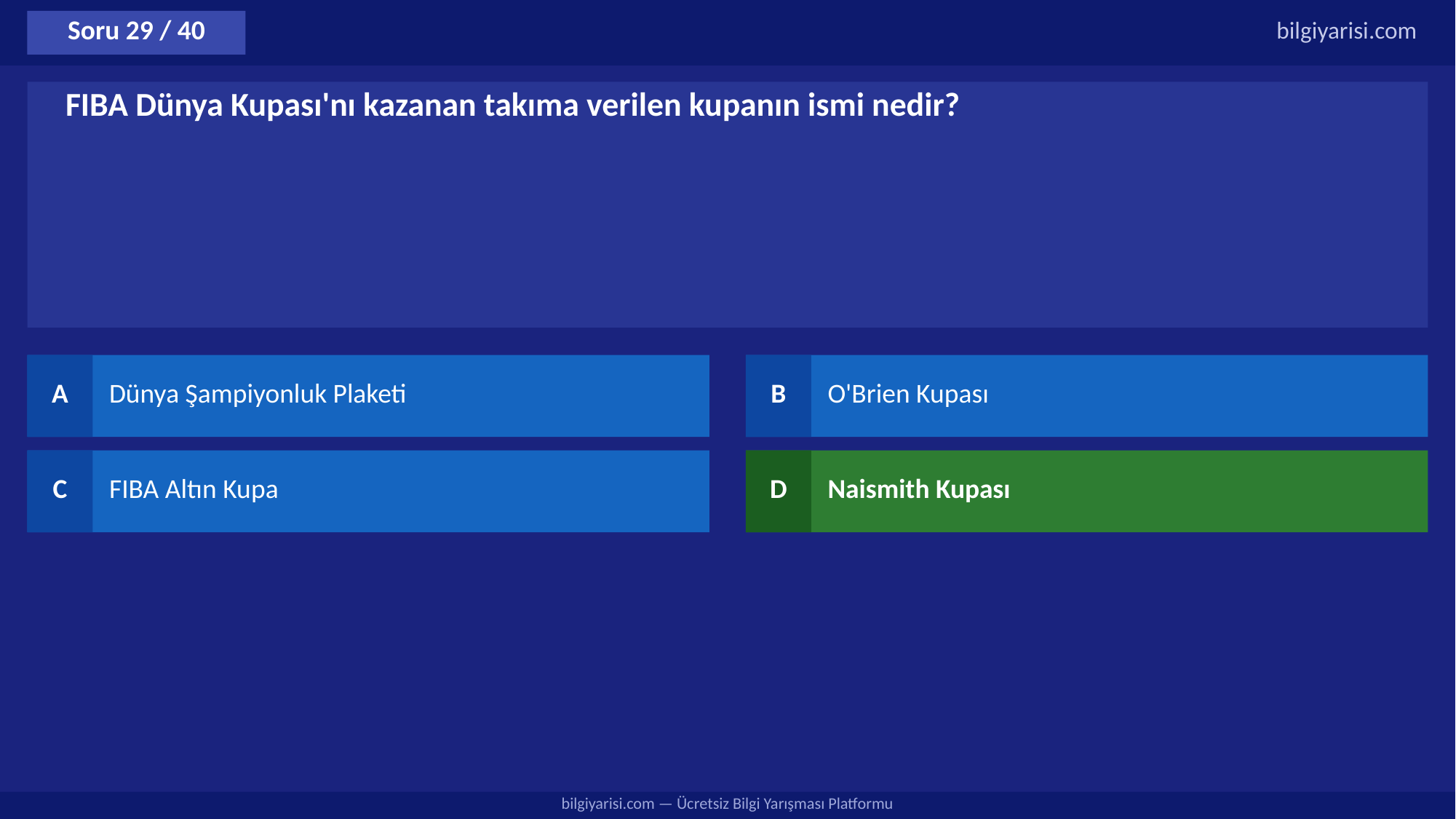

Soru 29 / 40
bilgiyarisi.com

FIBA Dünya Kupası'nı kazanan takıma verilen kupanın ismi nedir?

A
Dünya Şampiyonluk Plaketi

B
O'Brien Kupası

C
FIBA Altın Kupa

D
Naismith Kupası
bilgiyarisi.com — Ücretsiz Bilgi Yarışması Platformu